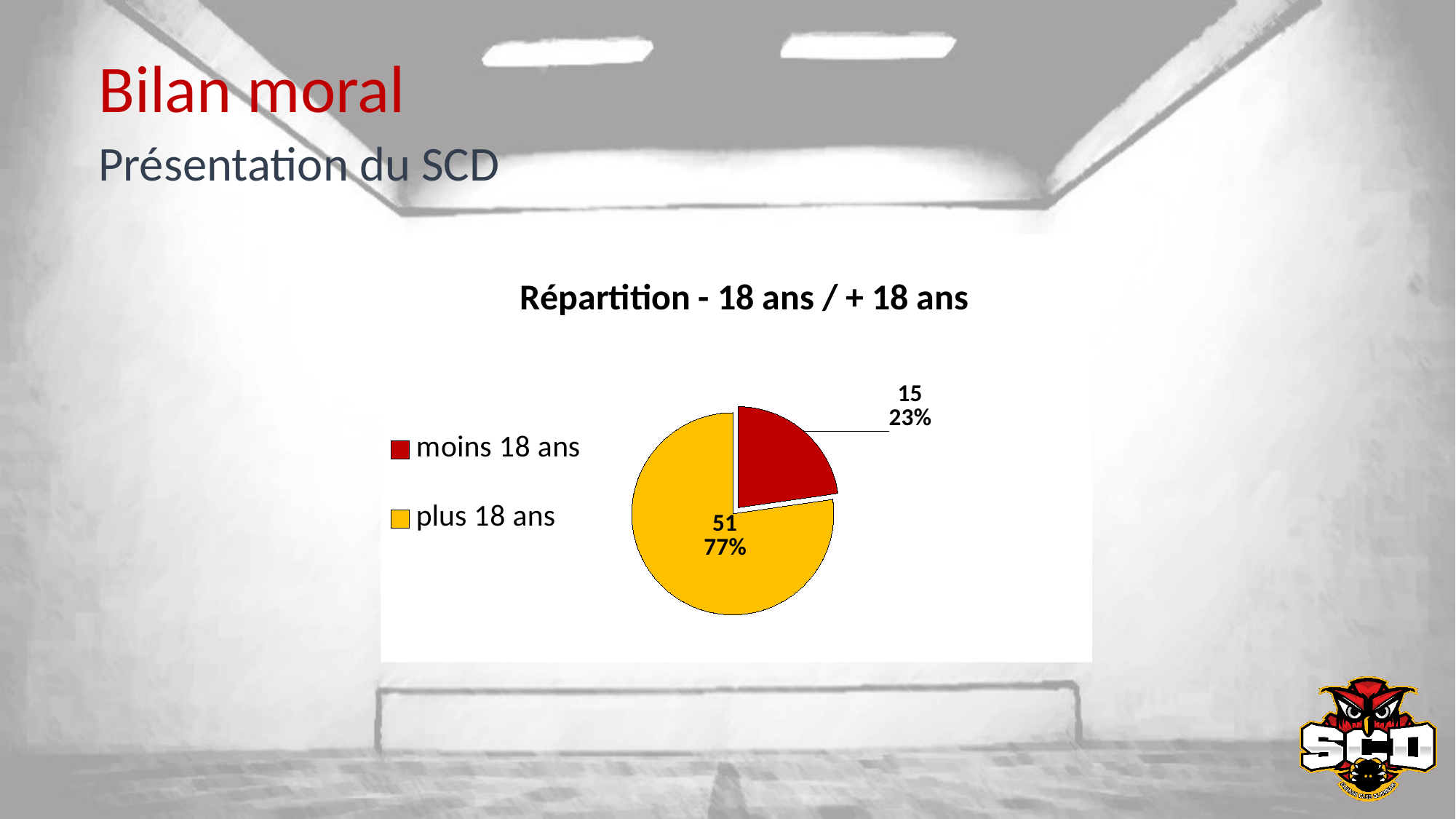

# Bilan moral
Présentation du SCD

### Chart: Répartition - 18 ans / + 18 ans

| Category | Répartition - 18 ans/ + 18 ans |
|---|---|
| moins 18 ans | 15.0 |
| plus 18 ans | 51.0 |